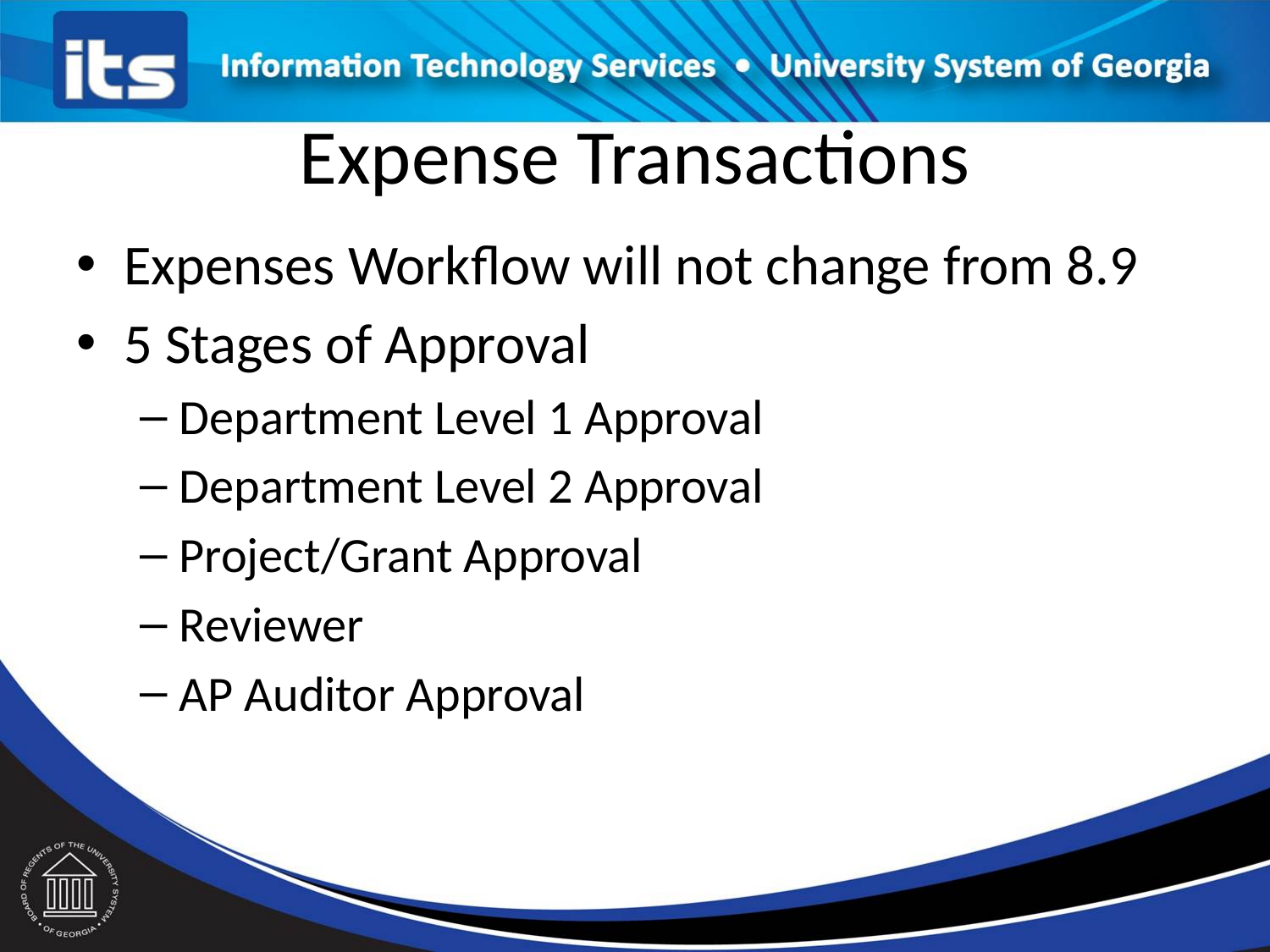

# Expense Transactions
Expenses Workflow will not change from 8.9
5 Stages of Approval
Department Level 1 Approval
Department Level 2 Approval
Project/Grant Approval
Reviewer
AP Auditor Approval